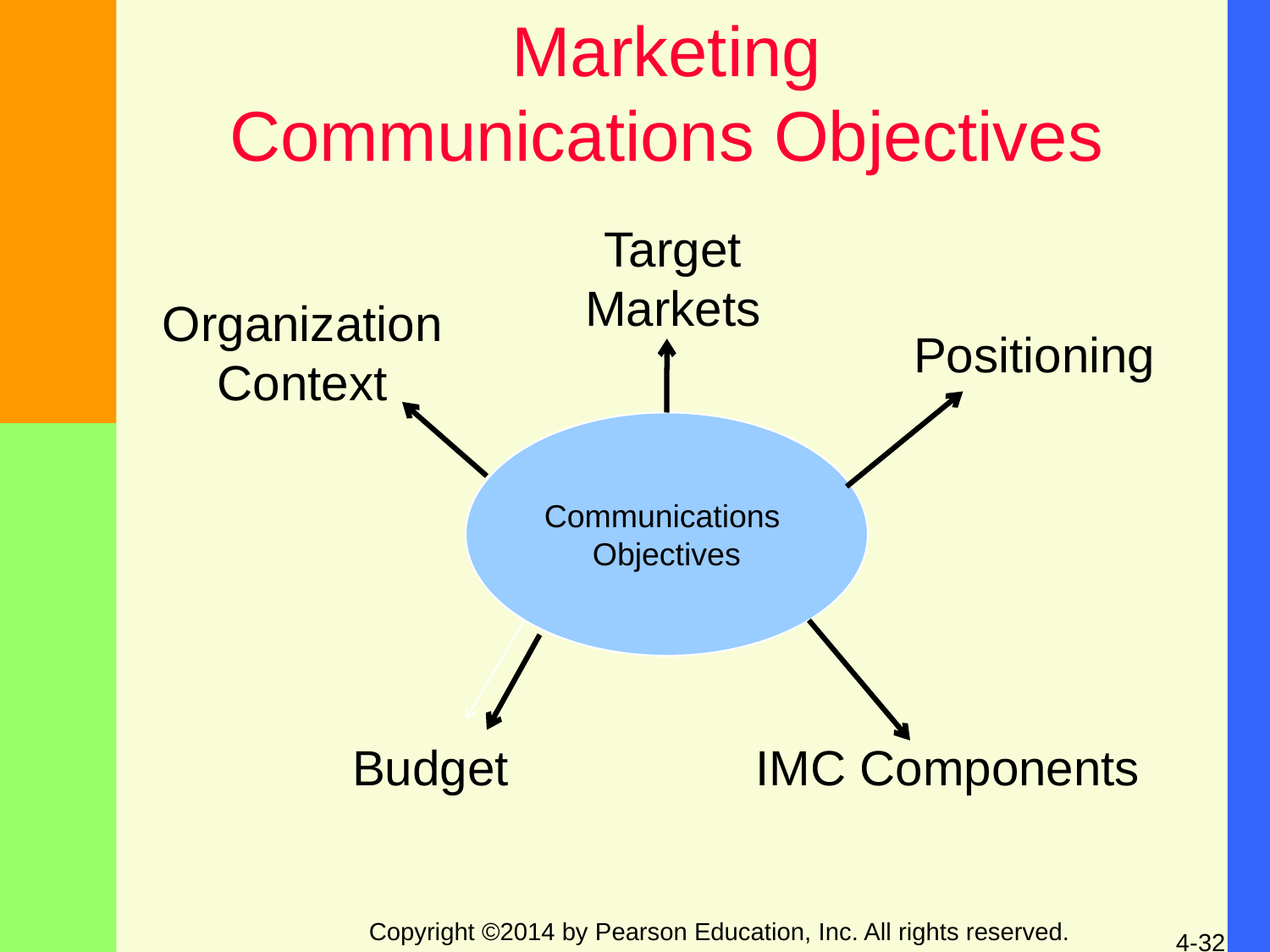

Marketing
Communications Objectives

Target
Markets
Organization
Context
Positioning
Communications
Objectives

Budget
IMC Components
Copyright ©2014 by Pearson Education, Inc. All rights reserved.
4-32